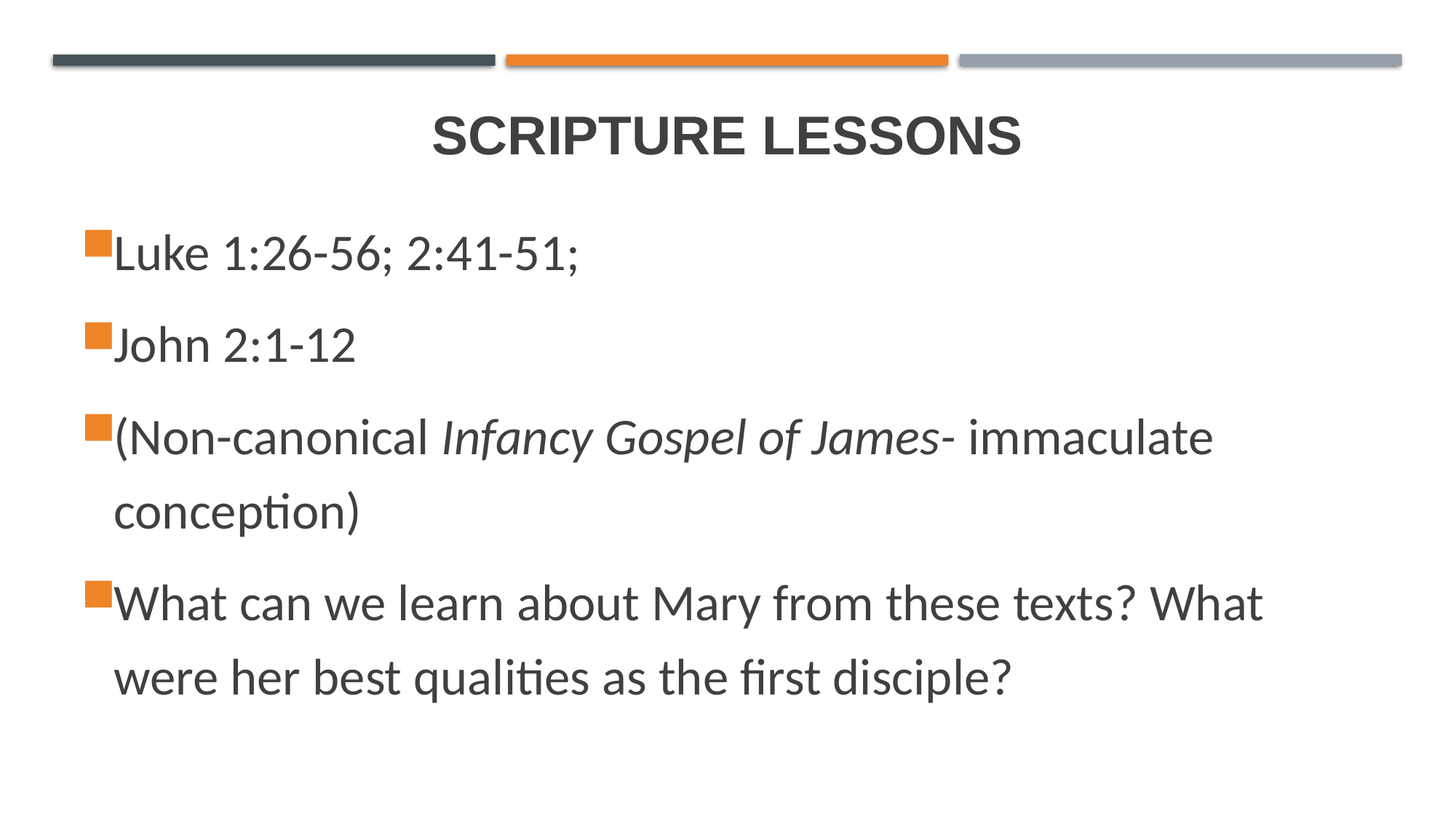

# Scripture lessons
Luke 1:26-56; 2:41-51;
John 2:1-12
(Non-canonical Infancy Gospel of James- immaculate conception)
What can we learn about Mary from these texts? What were her best qualities as the first disciple?